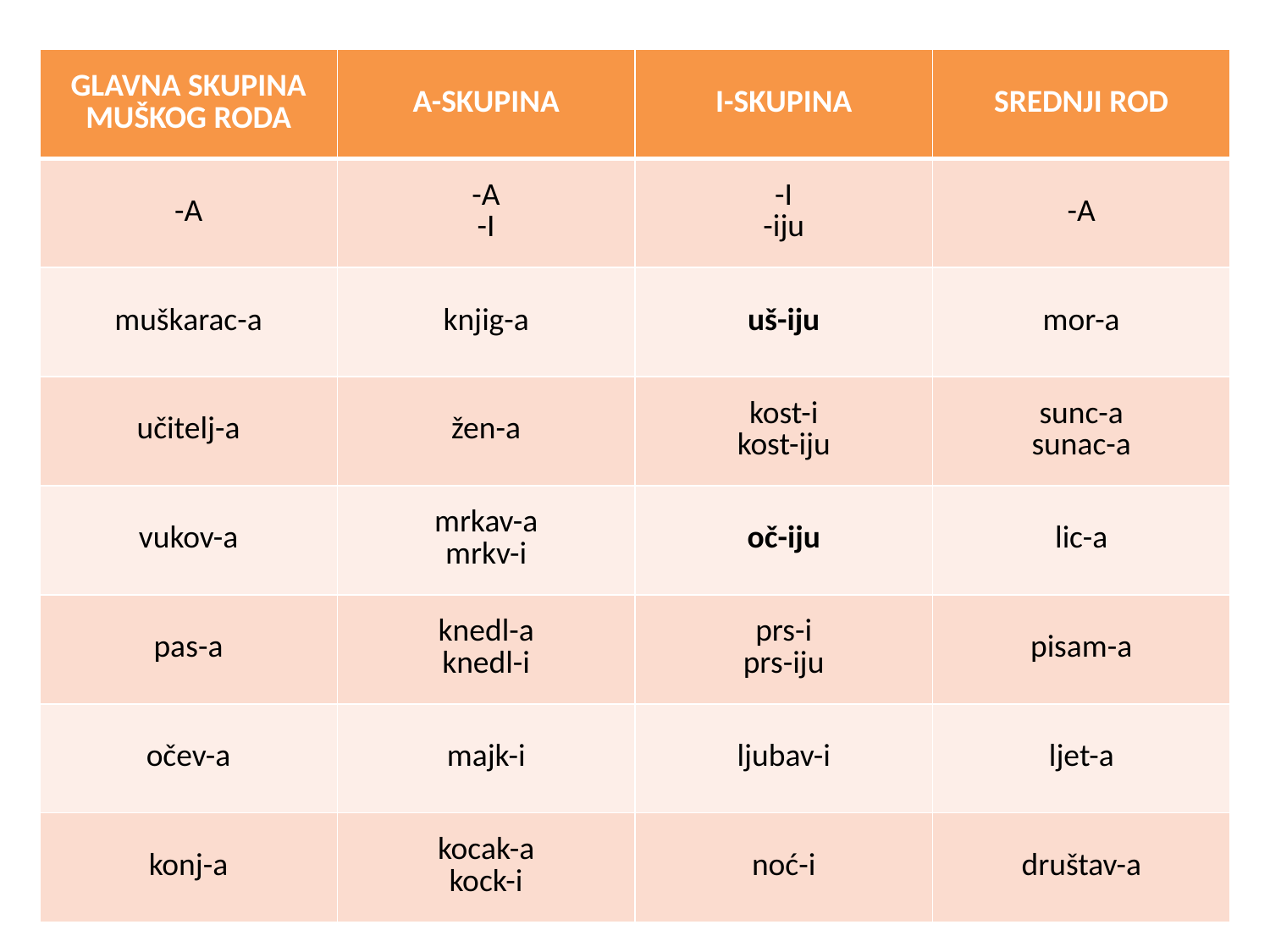

| GLAVNA SKUPINA MUŠKOG RODA | A-SKUPINA | I-SKUPINA | SREDNJI ROD |
| --- | --- | --- | --- |
| -A | -A -I | -I -iju | -A |
| muškarac-a | knjig-a | uš-iju | mor-a |
| učitelj-a | žen-a | kost-i kost-iju | sunc-a sunac-a |
| vukov-a | mrkav-a mrkv-i | oč-iju | lic-a |
| pas-a | knedl-a knedl-i | prs-i prs-iju | pisam-a |
| očev-a | majk-i | ljubav-i | ljet-a |
| konj-a | kocak-a kock-i | noć-i | društav-a |